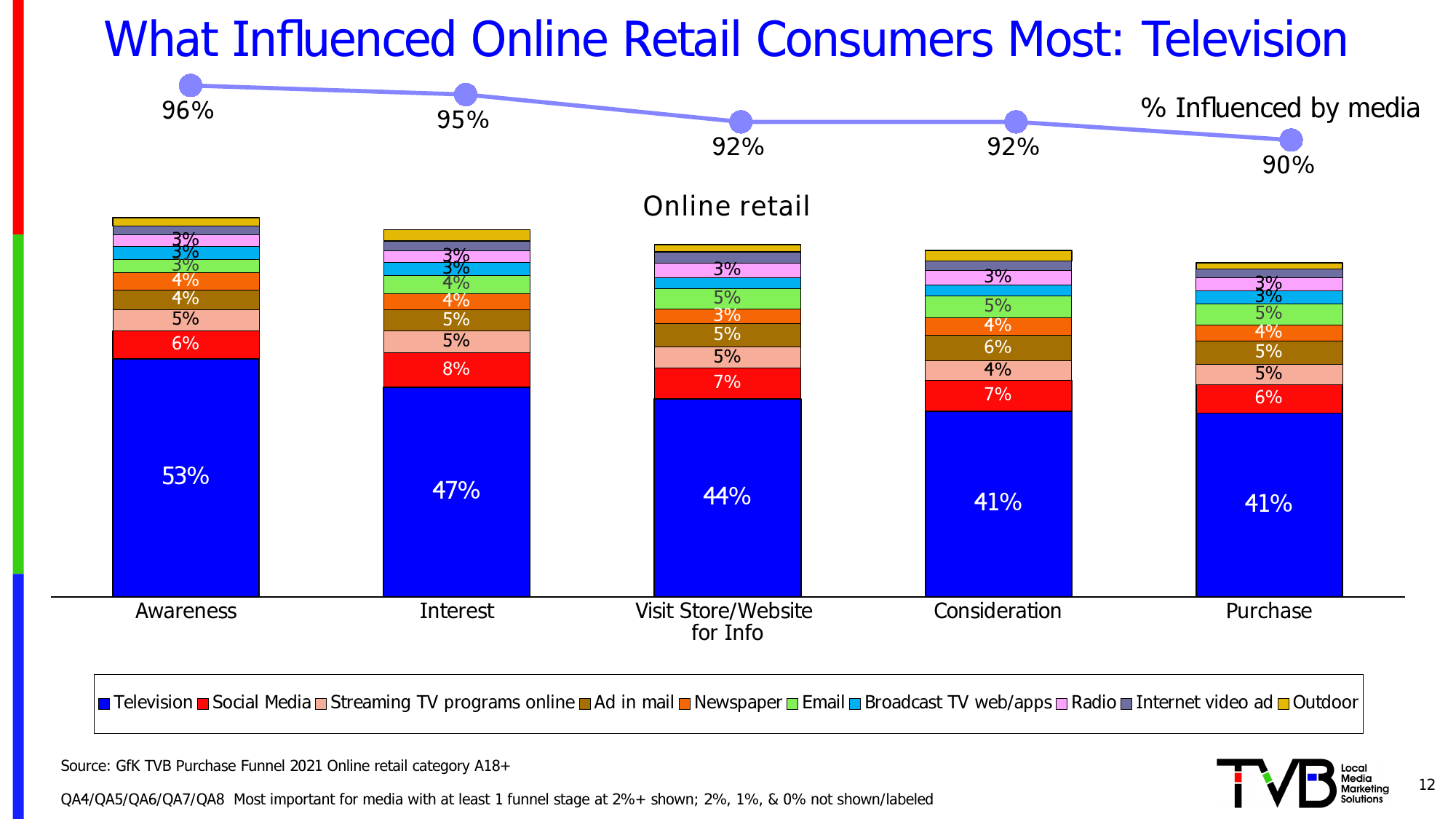

# What Influenced Online Retail Consumers Most: Television

[unsupported chart]

% Influenced by media

### Chart

| Category | Television | Social Media | Streaming TV programs online | Ad in mail | Newspaper | Email | Broadcast TV web/apps | Radio | Internet video ad | Outdoor |
|---|---|---|---|---|---|---|---|---|---|---|
| Awareness | 0.5290056788140338 | 0.06189448842951857 | 0.0475445864451163 | 0.04334955884334412 | 0.03852043531450101 | 0.029399791858665054 | 0.02886721677328637 | 0.025197521966706292 | 0.01969170729687537 | 0.0190028679959726 |
| Interest | 0.46552821953158746 | 0.07716395890048769 | 0.04772345445541403 | 0.04762330725724578 | 0.035823960812305114 | 0.03970876574180151 | 0.02927499266511155 | 0.02595913984502998 | 0.021521670293617068 | 0.025208339409457423 |
| Visit Store/Website
for Info | 0.43955169451070764 | 0.06902992264105737 | 0.046318210998072 | 0.05157231162447555 | 0.03274563793979868 | 0.04518170495211495 | 0.024669490943163536 | 0.03238603768870646 | 0.025157250908573233 | 0.015450172050077857 |
| Consideration | 0.4124906533983172 | 0.06819147271044967 | 0.0435853717365143 | 0.0569820019093155 | 0.038022648977833876 | 0.048754018244586146 | 0.024904733528977804 | 0.032761851839251066 | 0.020163112319077983 | 0.023644722212608094 |
| Purchase | 0.40853882202365643 | 0.06269110355601727 | 0.04567949128878206 | 0.05106373850674309 | 0.03570078055576198 | 0.04765631149584363 | 0.028140626804823505 | 0.02992463406688435 | 0.01929575455109565 | 0.013658480969554899 |
Online retail
Source: GfK TVB Purchase Funnel 2021 Online retail category A18+
QA4/QA5/QA6/QA7/QA8  Most important for media with at least 1 funnel stage at 2%+ shown; 2%, 1%, & 0% not shown/labeled
12